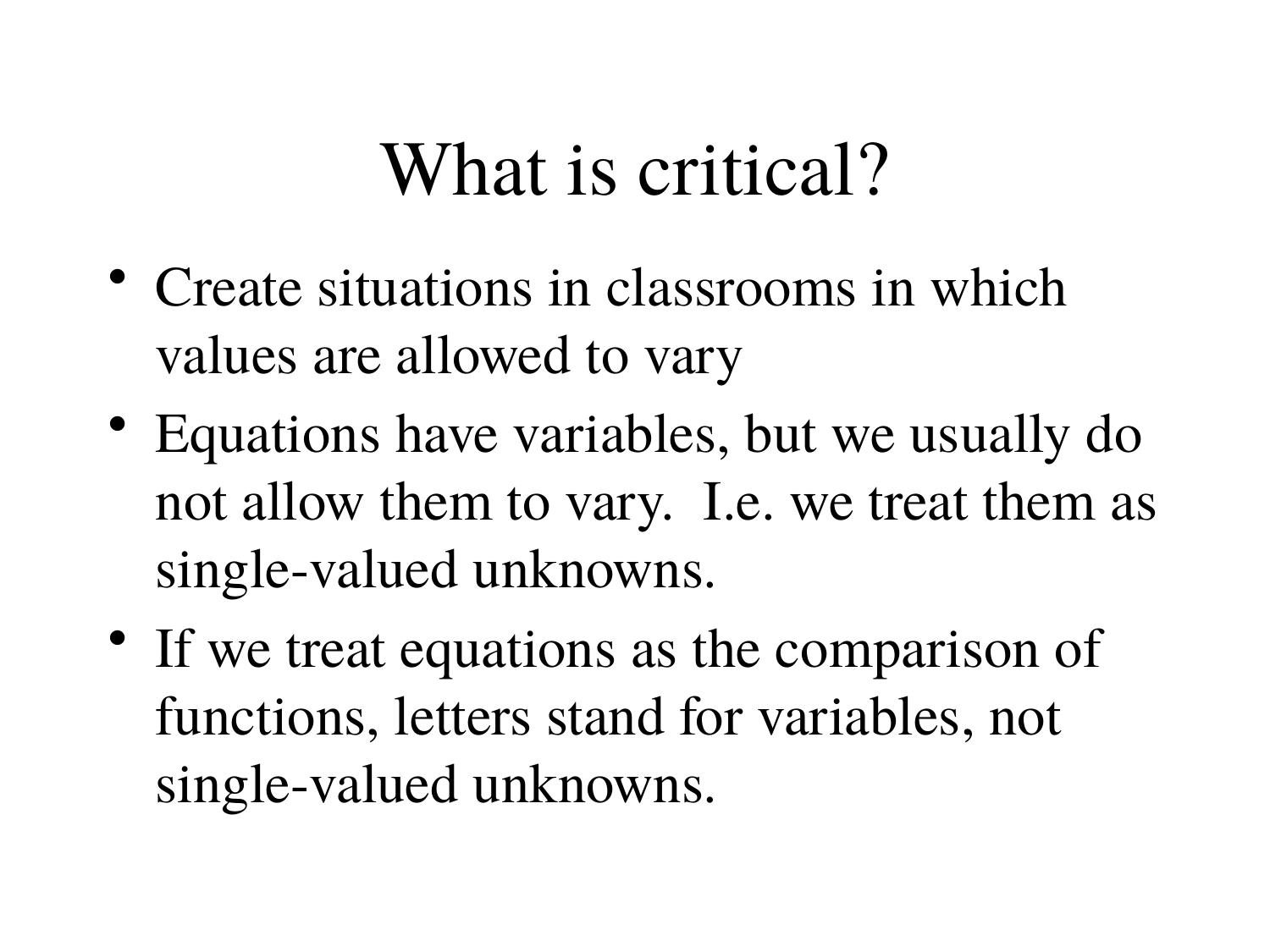

# What is critical?
Create situations in classrooms in which values are allowed to vary
Equations have variables, but we usually do not allow them to vary.  I.e. we treat them as single-valued unknowns.
If we treat equations as the comparison of functions, letters stand for variables, not single-valued unknowns.